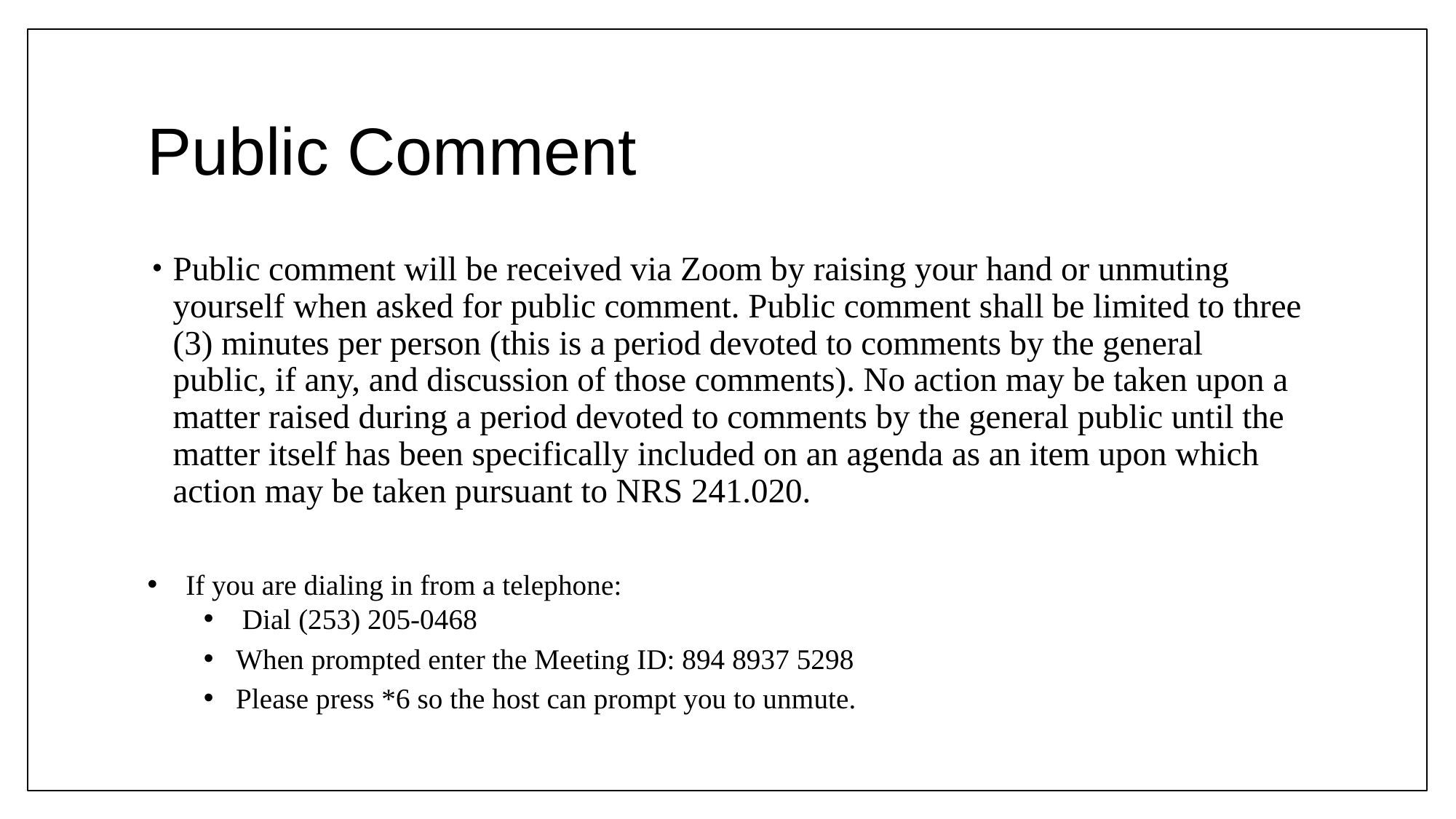

# Public Comment
Public comment will be received via Zoom by raising your hand or unmuting yourself when asked for public comment. Public comment shall be limited to three (3) minutes per person (this is a period devoted to comments by the general public, if any, and discussion of those comments). No action may be taken upon a matter raised during a period devoted to comments by the general public until the matter itself has been specifically included on an agenda as an item upon which action may be taken pursuant to NRS 241.020.

If you are dialing in from a telephone:
Dial (253) 205-0468
When prompted enter the Meeting ID: 894 8937 5298
Please press *6 so the host can prompt you to unmute.